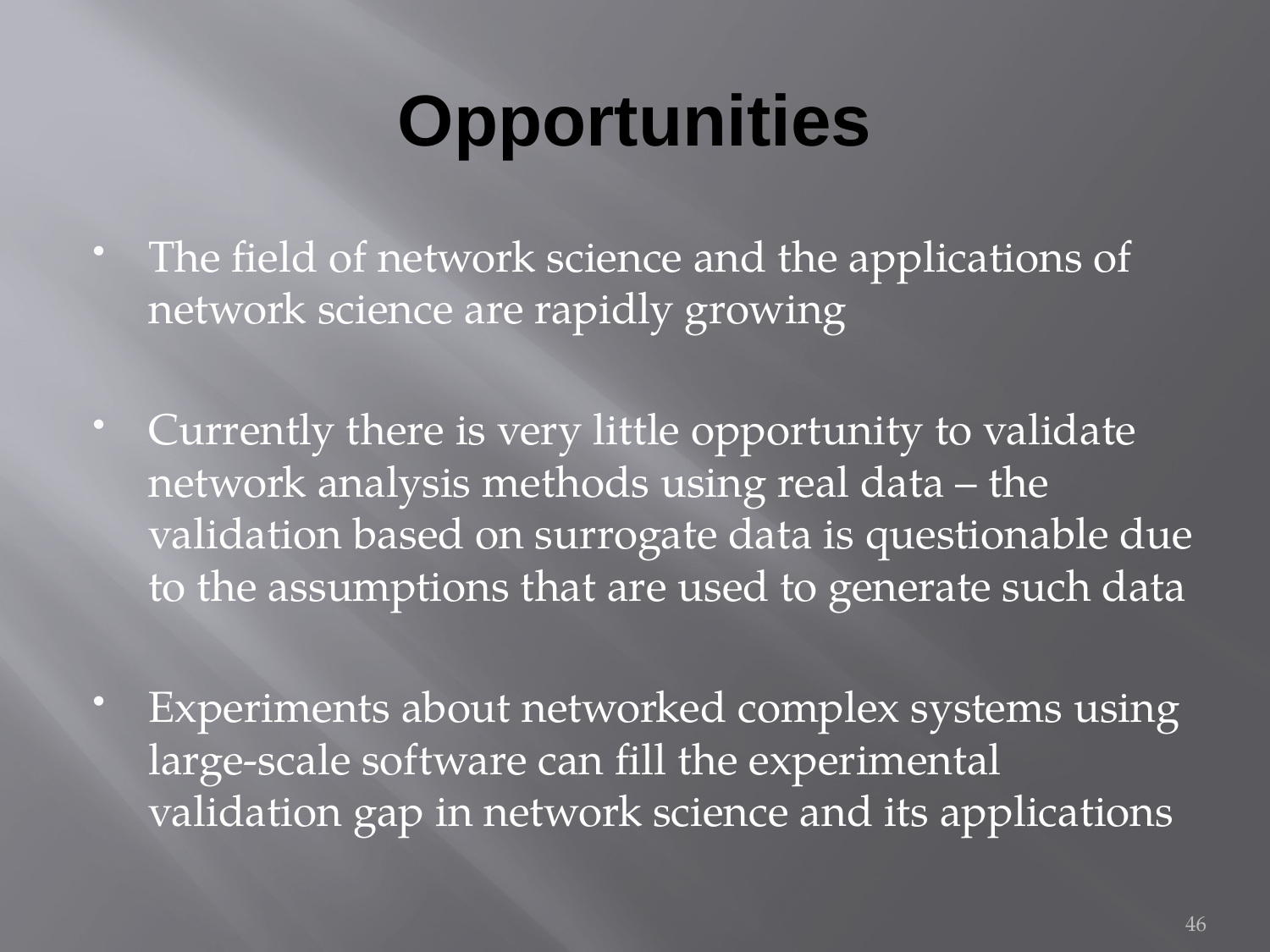

# Opportunities
The field of network science and the applications of network science are rapidly growing

Currently there is very little opportunity to validate network analysis methods using real data – the validation based on surrogate data is questionable due to the assumptions that are used to generate such data

Experiments about networked complex systems using large-scale software can fill the experimental validation gap in network science and its applications
46